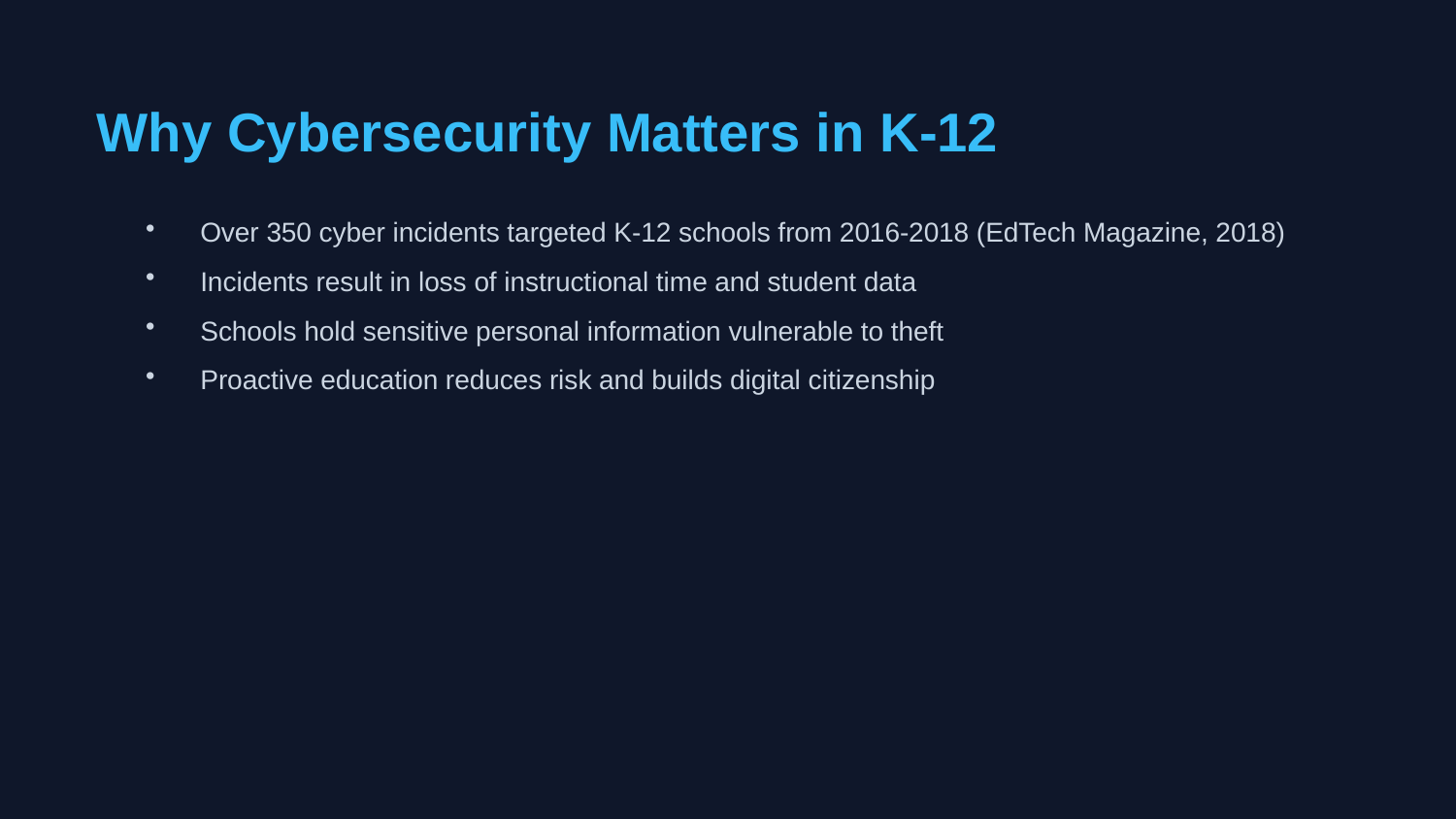

Why Cybersecurity Matters in K-12
Over 350 cyber incidents targeted K-12 schools from 2016-2018 (EdTech Magazine, 2018)
Incidents result in loss of instructional time and student data
Schools hold sensitive personal information vulnerable to theft
Proactive education reduces risk and builds digital citizenship